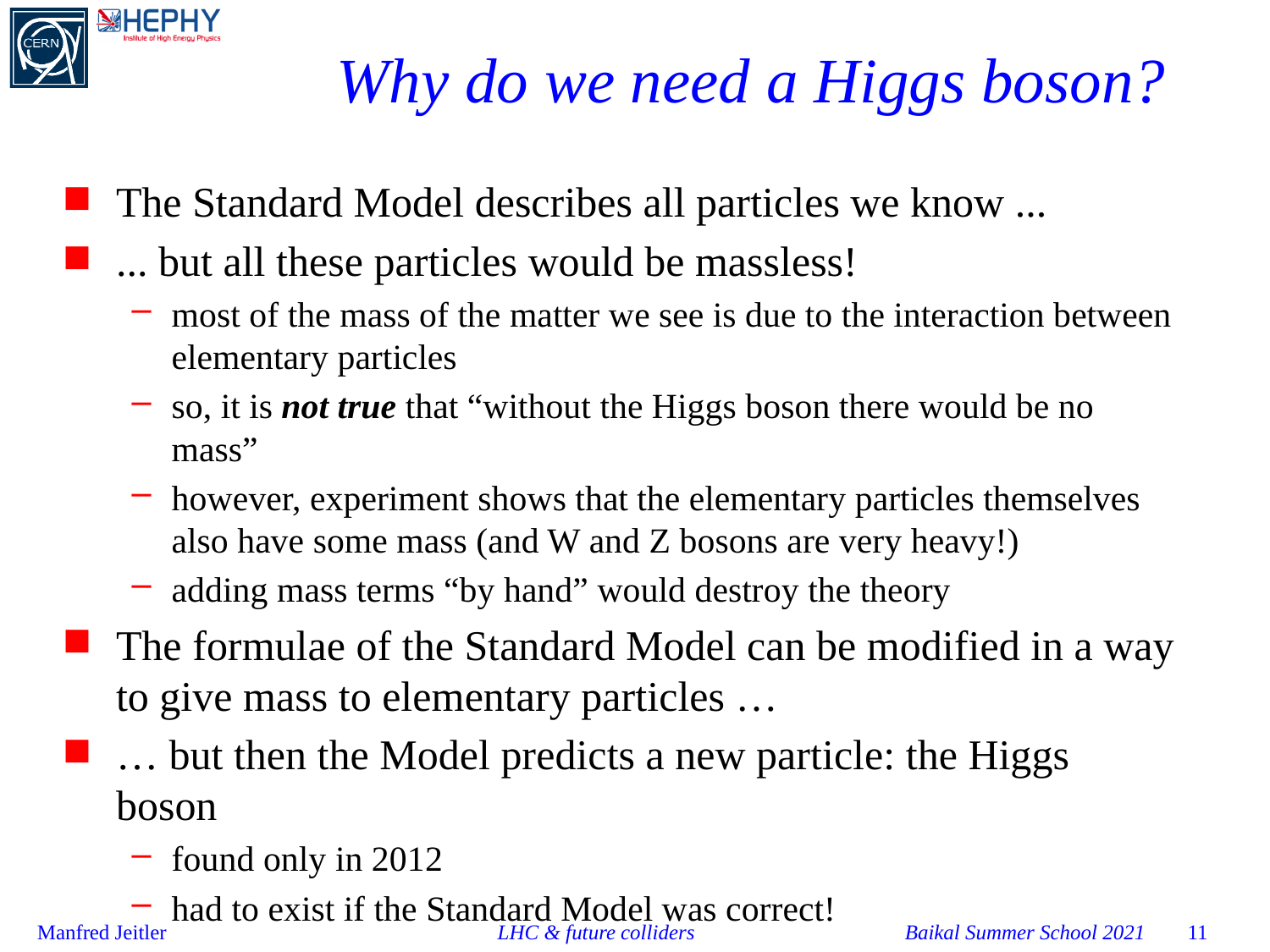

# Why do we need a Higgs boson?
The Standard Model describes all particles we know ...
... but all these particles would be massless!
most of the mass of the matter we see is due to the interaction between elementary particles
so, it is not true that “without the Higgs boson there would be no mass”
however, experiment shows that the elementary particles themselves also have some mass (and W and Z bosons are very heavy!)
adding mass terms “by hand” would destroy the theory
The formulae of the Standard Model can be modified in a way to give mass to elementary particles …
… but then the Model predicts a new particle: the Higgs boson
found only in 2012
had to exist if the Standard Model was correct!